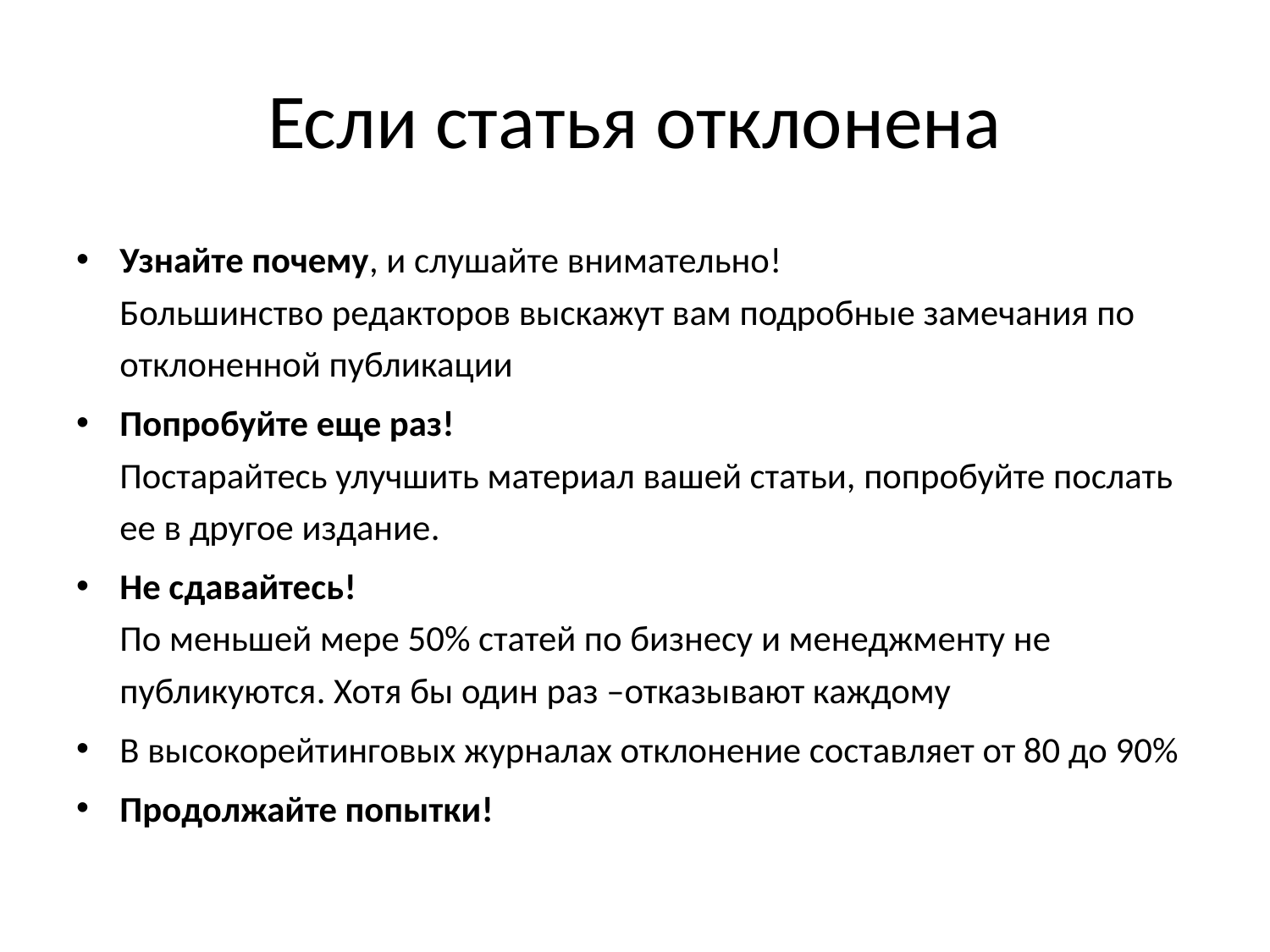

# Если статья отклонена
Узнайте почему, и слушайте внимательно!
Большинство редакторов выскажут вам подробные замечания по отклоненной публикации
Попробуйте еще раз!
Постарайтесь улучшить материал вашей статьи, попробуйте послать ее в другое издание.
Не сдавайтесь!
По меньшей мере 50% статей по бизнесу и менеджменту не публикуются. Хотя бы один раз –отказывают каждому
В высокорейтинговых журналах отклонение составляет от 80 до 90%
Продолжайте попытки!